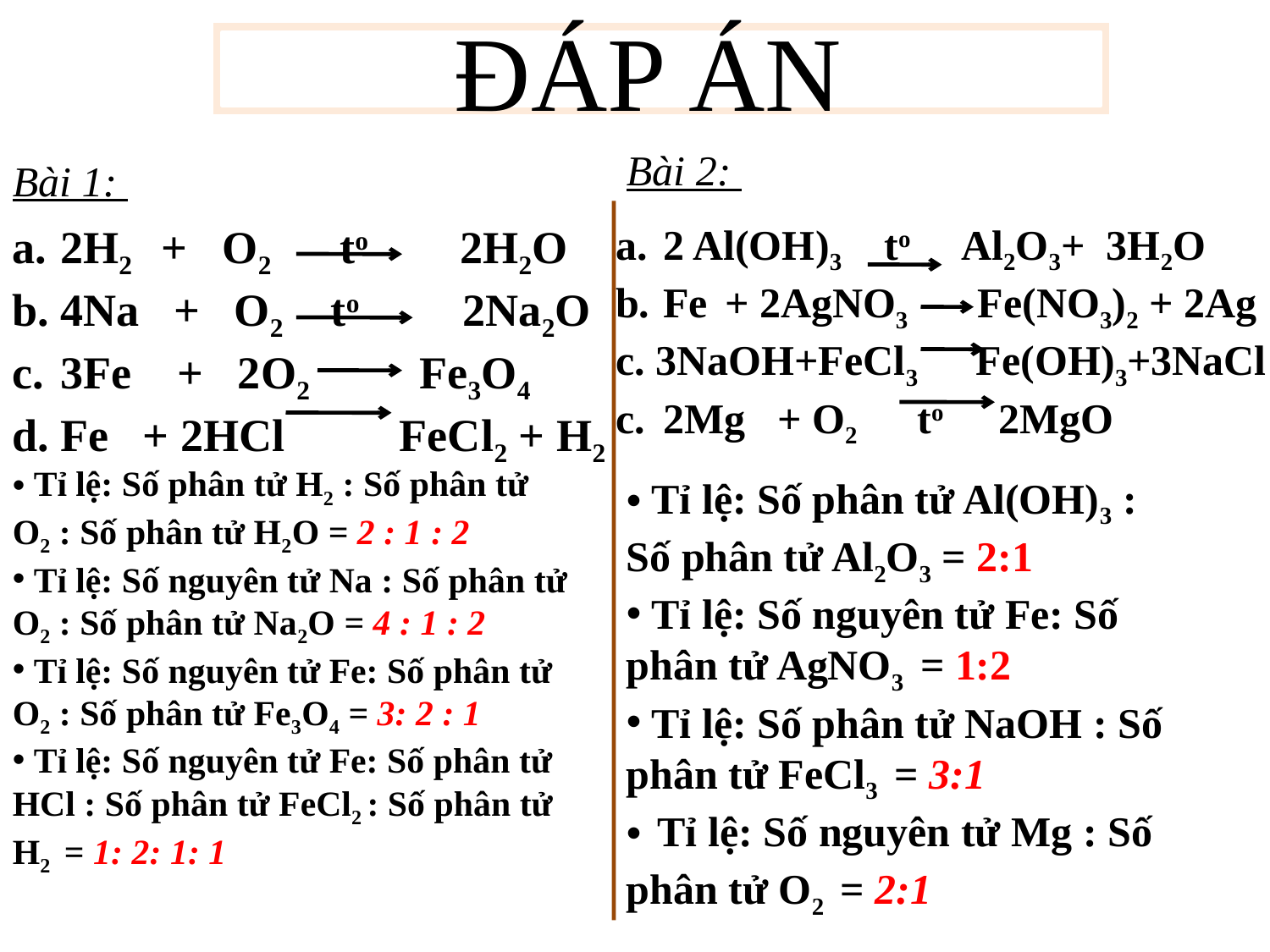

ĐÁP ÁN
Bài 2:
Bài 1:
2H2   +   O2      to        2H2O
4Na   +   O2     to         2Na2O
3Fe    +   2O2          Fe3O4
Fe   + 2HCl          FeCl2 + H2
2 Al(OH)3    to     Al2O3+  3H2O
Fe  + 2AgNO3       Fe(NO3)2 + 2Ag
c. 3NaOH+FeCl3        Fe(OH)3+3NaCl
2Mg   + O2         to         2MgO
 Tỉ lệ: Số phân tử H2 : Số phân tử O2 : Số phân tử H2O = 2 : 1 : 2
 Tỉ lệ: Số nguyên tử Na : Số phân tử O2 : Số phân tử Na2O = 4 : 1 : 2
 Tỉ lệ: Số nguyên tử Fe: Số phân tử O2 : Số phân tử Fe3O4 = 3: 2 : 1
 Tỉ lệ: Số nguyên tử Fe: Số phân tử HCl : Số phân tử FeCl2 : Số phân tử H2  = 1: 2: 1: 1

 Tỉ lệ: Số phân tử Al(OH)3 : Số phân tử Al2O3 = 2:1
 Tỉ lệ: Số nguyên tử Fe: Số phân tử AgNO3  = 1:2
 Tỉ lệ: Số phân tử NaOH : Số phân tử FeCl3  = 3:1
  Tỉ lệ: Số nguyên tử Mg : Số phân tử O2  = 2:1